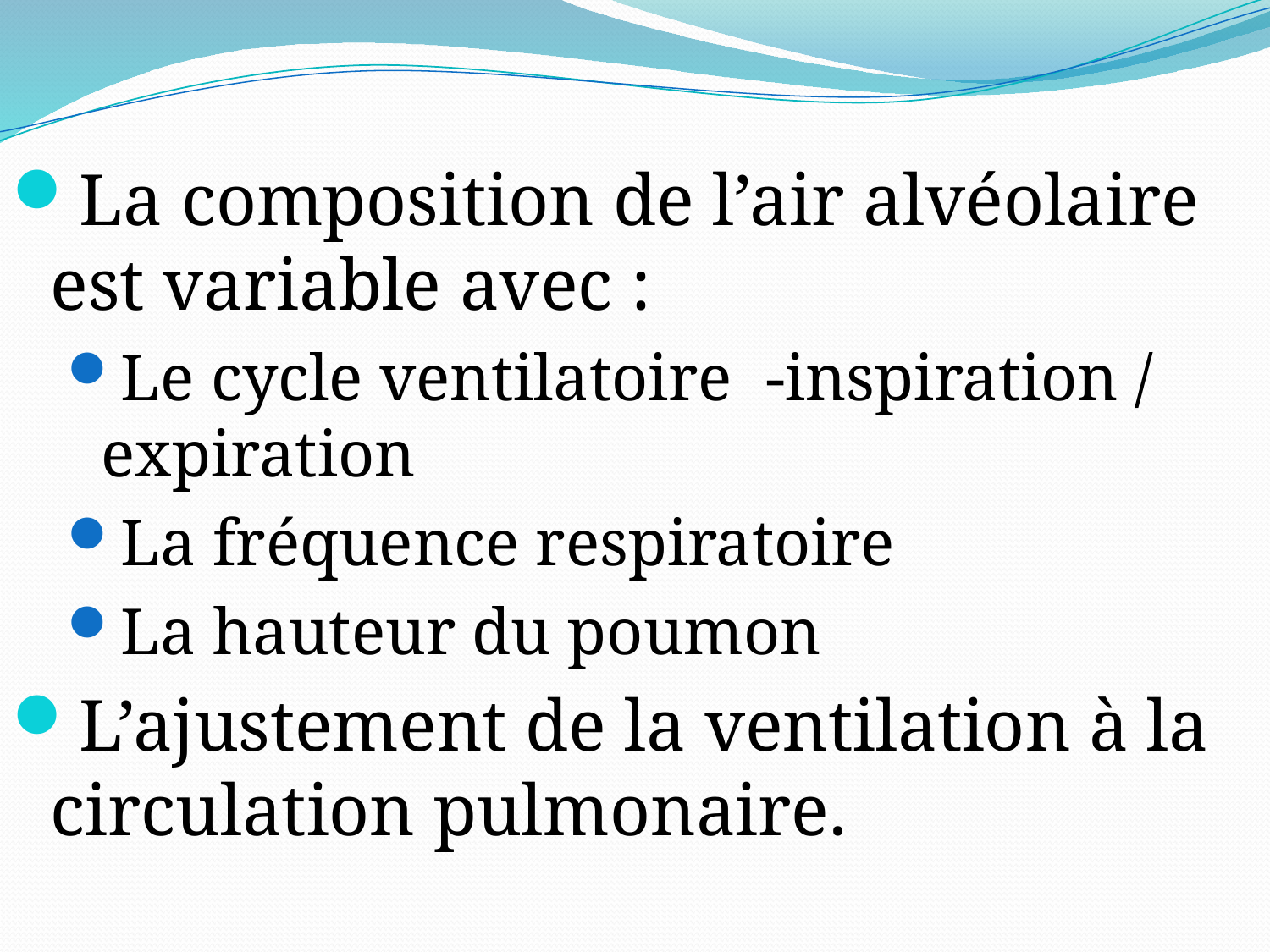

La composition de l’air alvéolaire est variable avec :
Le cycle ventilatoire  -inspiration / expiration
La fréquence respiratoire
La hauteur du poumon
L’ajustement de la ventilation à la circulation pulmonaire.